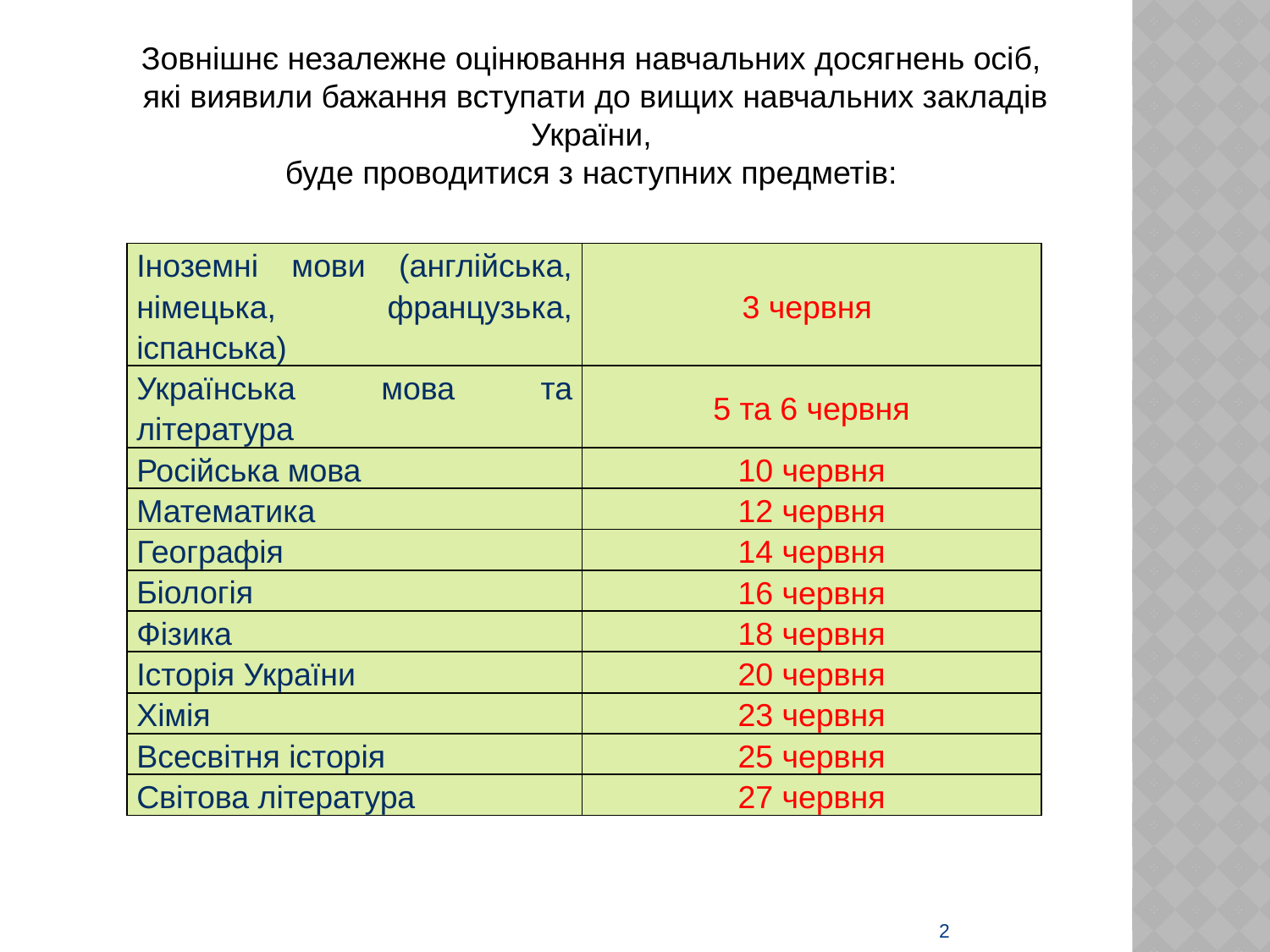

Зовнішнє незалежне оцінювання навчальних досягнень осіб,
які виявили бажання вступати до вищих навчальних закладів України,
буде проводитися з наступних предметів:

| Іноземні мови (англійська, німецька, французька, іспанська) | 3 червня |
| --- | --- |
| Українська мова та література | 5 та 6 червня |
| Російська мова | 10 червня |
| Математика | 12 червня |
| Географія | 14 червня |
| Біологія | 16 червня |
| Фізика | 18 червня |
| Історія України | 20 червня |
| Хімія | 23 червня |
| Всесвітня історія | 25 червня |
| Світова література | 27 червня |
2